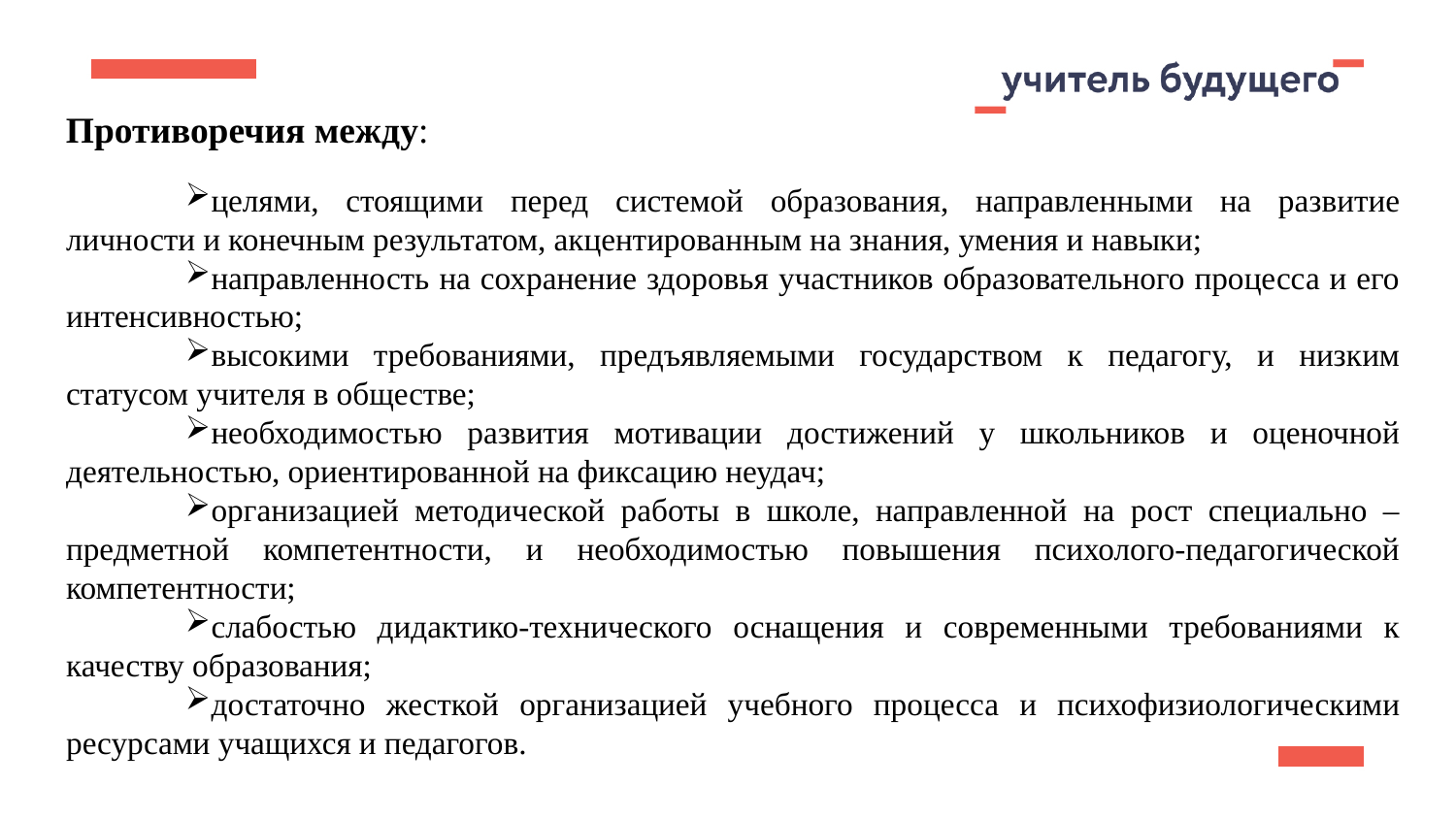

Противоречия между:

целями, стоящими перед системой образования, направленными на развитие личности и конечным результатом, акцентированным на знания, умения и навыки;
направленность на сохранение здоровья участников образовательного процесса и его интенсивностью;
высокими требованиями, предъявляемыми государством к педагогу, и низким статусом учителя в обществе;
необходимостью развития мотивации достижений у школьников и оценочной деятельностью, ориентированной на фиксацию неудач;
организацией методической работы в школе, направленной на рост специально – предметной компетентности, и необходимостью повышения психолого-педагогической компетентности;
слабостью дидактико-технического оснащения и современными требованиями к качеству образования;
достаточно жесткой организацией учебного процесса и психофизиологическими ресурсами учащихся и педагогов.